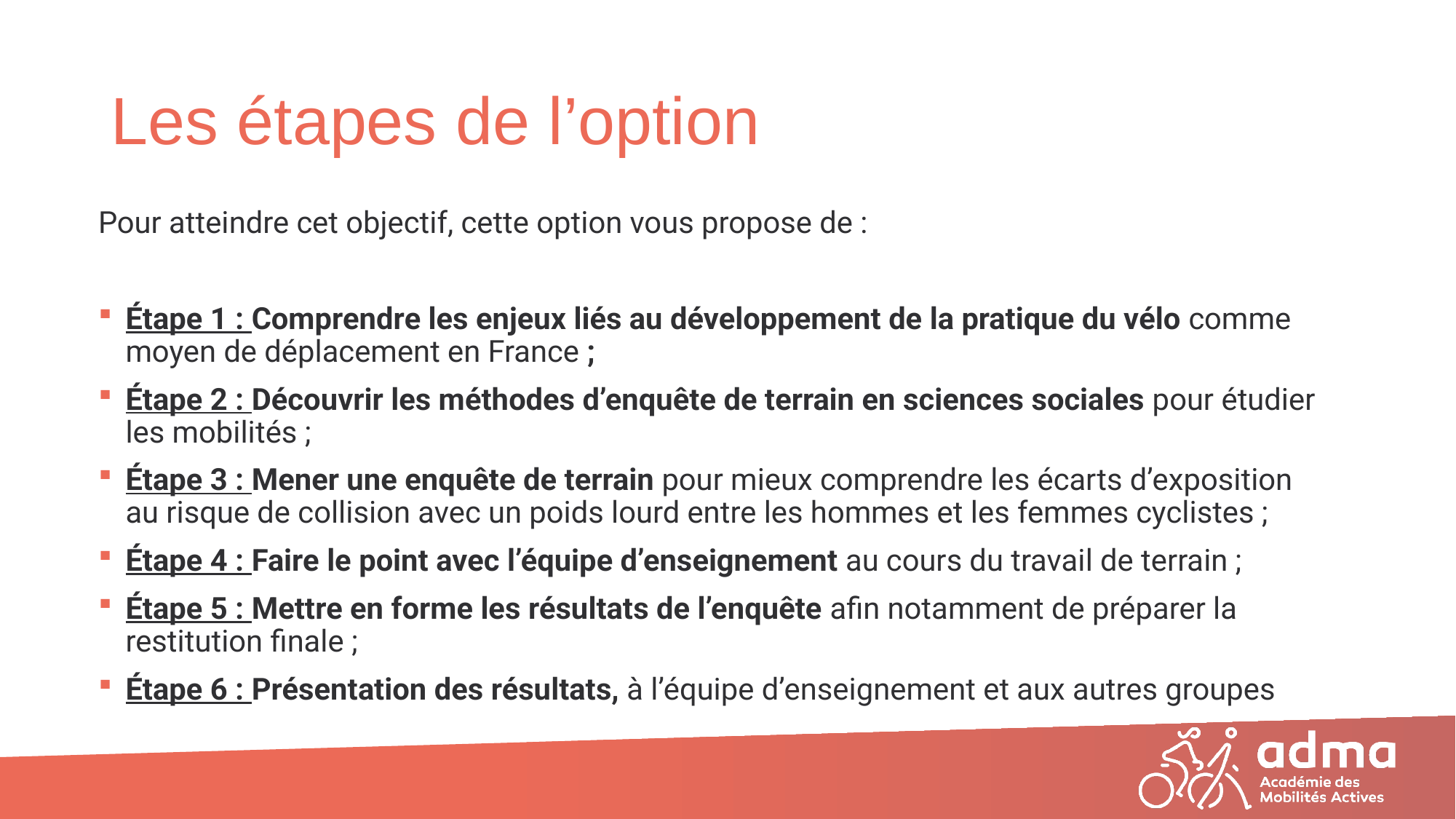

# Les étapes de l’option
Pour atteindre cet objectif, cette option vous propose de :

Étape 1 : Comprendre les enjeux liés au développement de la pratique du vélo comme moyen de déplacement en France ;
Étape 2 : Découvrir les méthodes d’enquête de terrain en sciences sociales pour étudier les mobilités ;
Étape 3 : Mener une enquête de terrain pour mieux comprendre les écarts d’exposition au risque de collision avec un poids lourd entre les hommes et les femmes cyclistes ;
Étape 4 : Faire le point avec l’équipe d’enseignement au cours du travail de terrain ;
Étape 5 : Mettre en forme les résultats de l’enquête afin notamment de préparer la restitution finale ;
Étape 6 : Présentation des résultats, à l’équipe d’enseignement et aux autres groupes